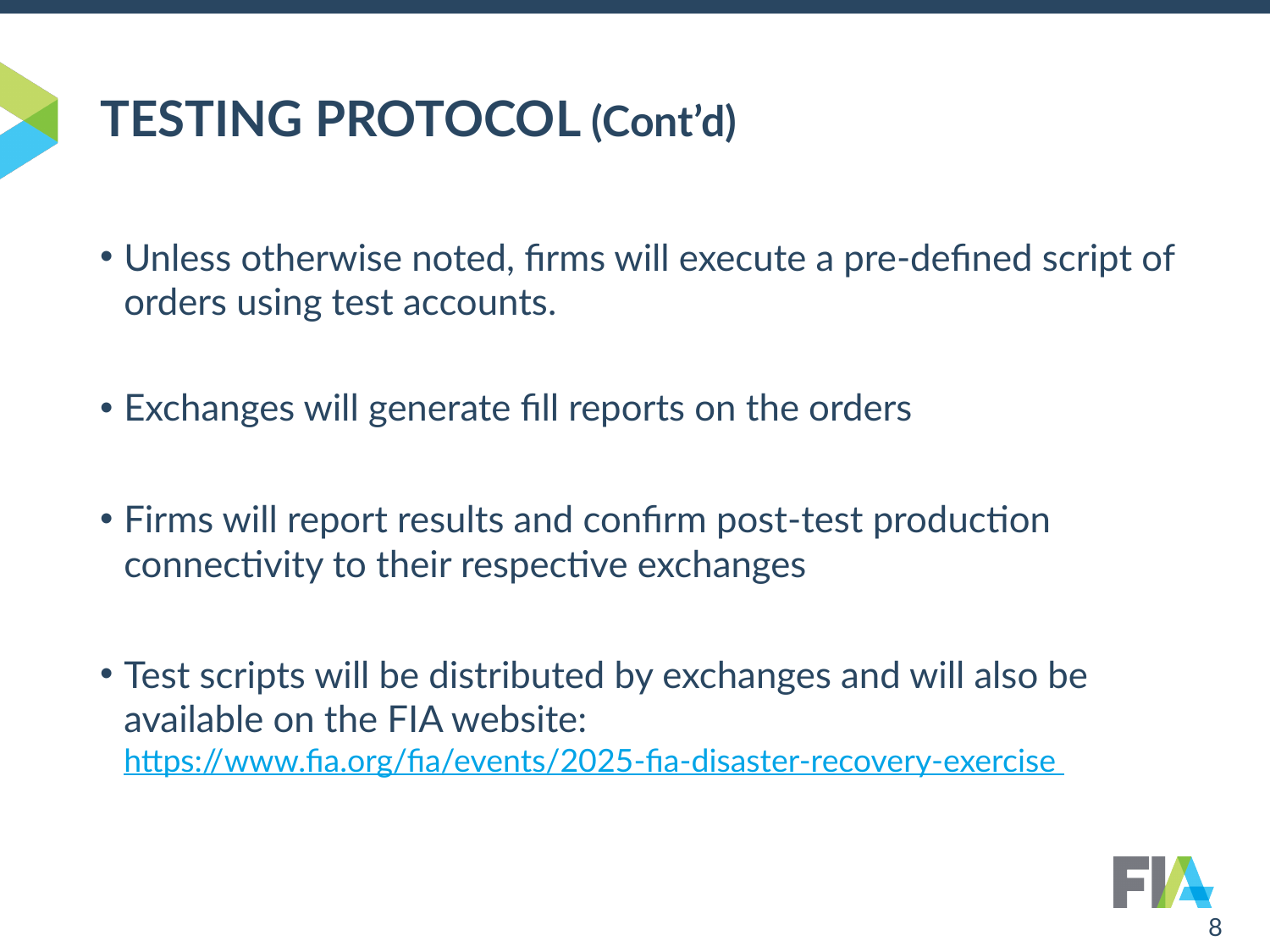

# TESTING PROTOCOL (Cont’d)
Unless otherwise noted, firms will execute a pre-defined script of orders using test accounts.

Exchanges will generate fill reports on the orders

Firms will report results and confirm post-test production connectivity to their respective exchanges

Test scripts will be distributed by exchanges and will also be available on the FIA website:
https://www.fia.org/fia/events/2025-fia-disaster-recovery-exercise